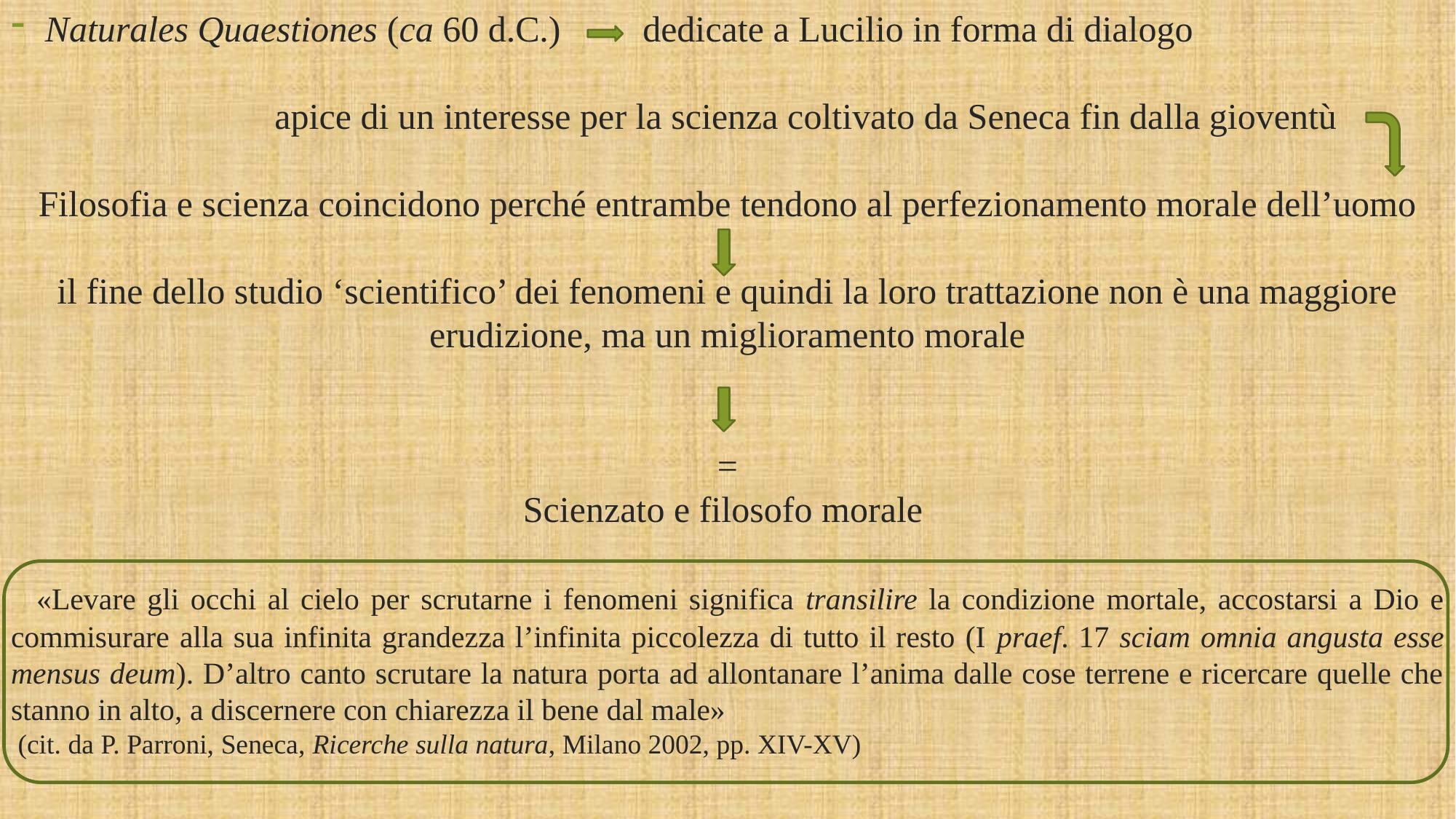

Naturales Quaestiones (ca 60 d.C.)         dedicate a Lucilio in forma di dialogo

                             apice di un interesse per la scienza coltivato da Seneca fin dalla gioventù

Filosofia e scienza coincidono perché entrambe tendono al perfezionamento morale dell’uomo

il fine dello studio ‘scientifico’ dei fenomeni e quindi la loro trattazione non è una maggiore erudizione, ma un miglioramento morale

=
Scienzato e filosofo morale

  «Levare gli occhi al cielo per scrutarne i fenomeni significa transilire la condizione mortale, accostarsi a Dio e commisurare alla sua infinita grandezza l’infinita piccolezza di tutto il resto (I praef. 17 sciam omnia angusta esse mensus deum). D’altro canto scrutare la natura porta ad allontanare l’anima dalle cose terrene e ricercare quelle che stanno in alto, a discernere con chiarezza il bene dal male»
 (cit. da P. Parroni, Seneca, Ricerche sulla natura, Milano 2002, pp. XIV-XV)